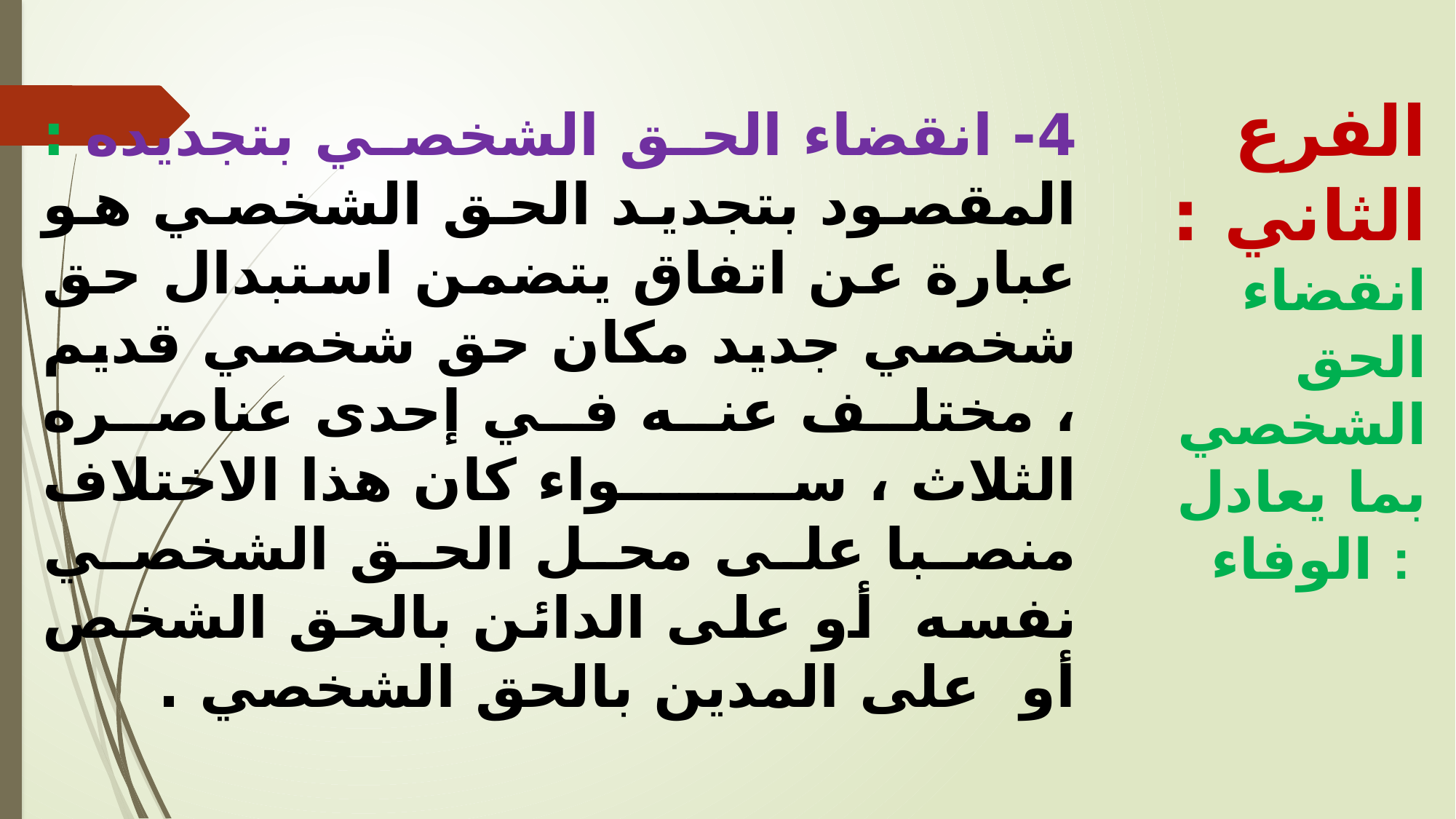

4- انقضاء الحق الشخصي بتجديده : المقصود بتجديد الحق الشخصي هو عبارة عن اتفاق يتضمن استبدال حق شخصي جديد مكان حق شخصي قديم ، مختلف عنه في إحدى عناصره الثلاث ، سواء كان هذا الاختلاف منصبا على محل الحق الشخصي نفسه  أو على الدائن بالحق الشخص أو  على المدين بالحق الشخصي .
الفرع الثاني :  انقضاء الحق الشخصي بما يعادل الوفاء :